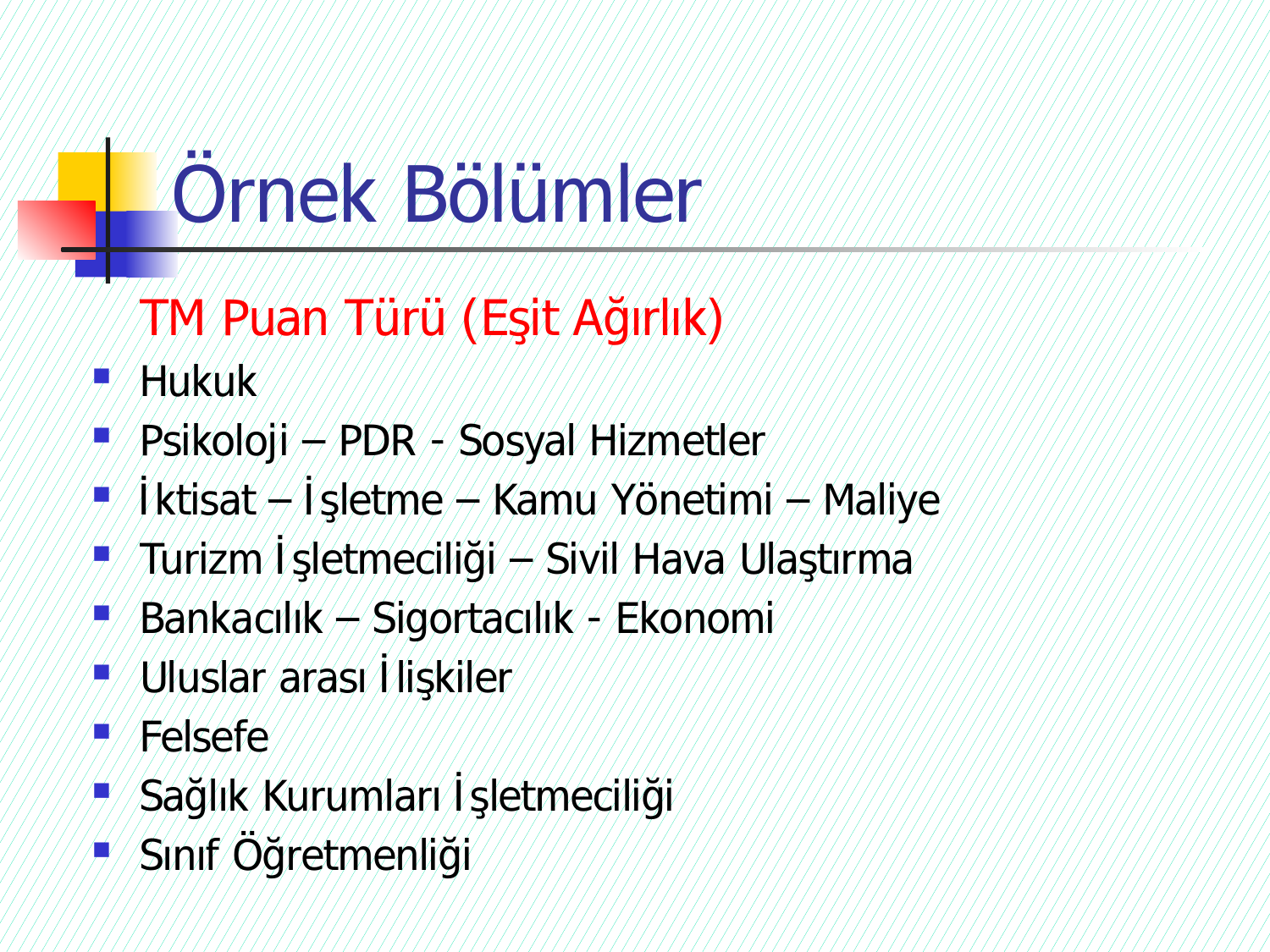

# Örnek Bölümler
	TM Puan Türü (Eşit Ağırlık)
Hukuk
Psikoloji – PDR - Sosyal Hizmetler
İktisat – İşletme – Kamu Yönetimi – Maliye
Turizm İşletmeciliği – Sivil Hava Ulaştırma
Bankacılık – Sigortacılık - Ekonomi
Uluslar arası İlişkiler
Felsefe
Sağlık Kurumları İşletmeciliği
Sınıf Öğretmenliği